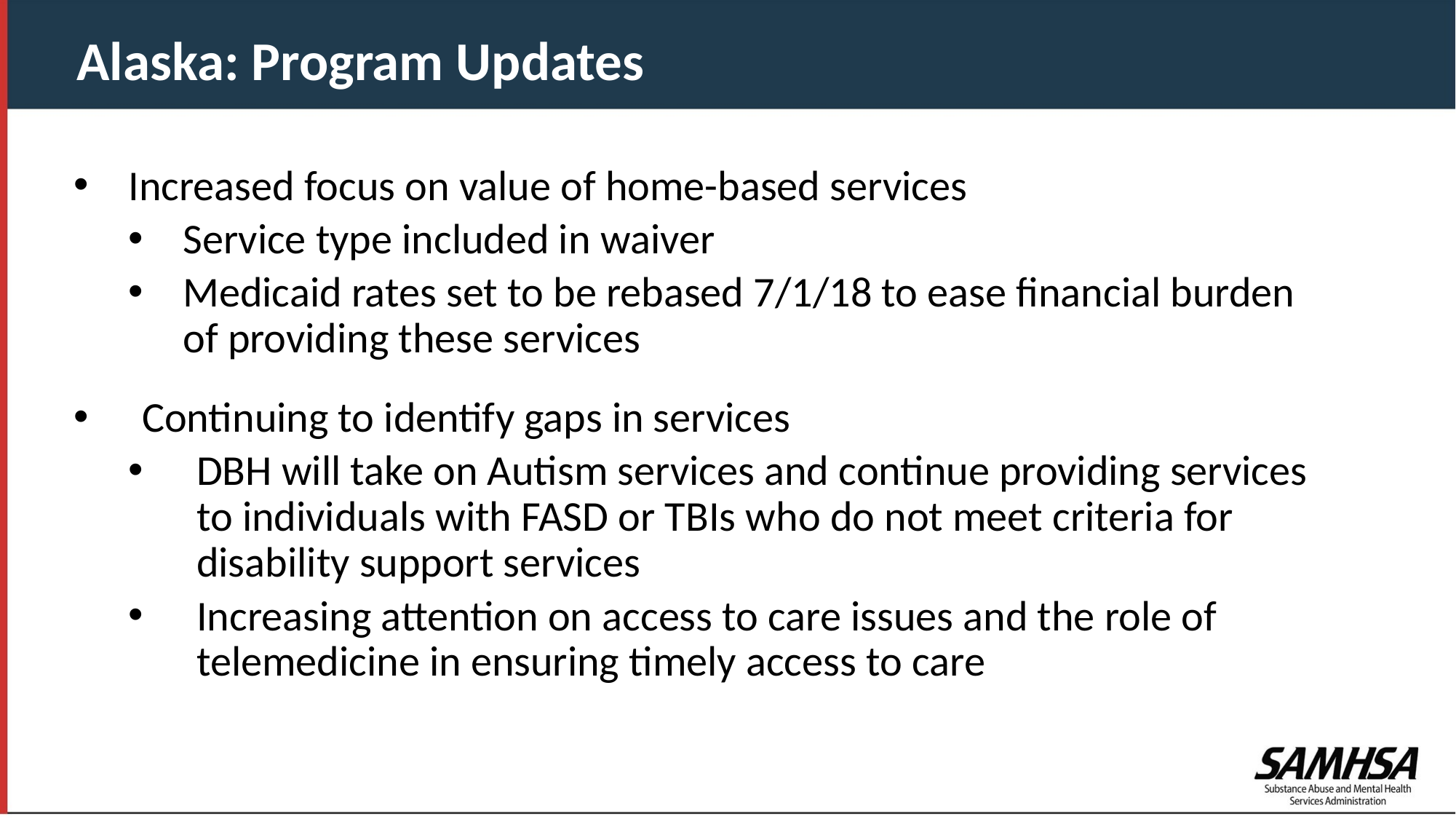

Alaska: Program Updates
Increased focus on value of home-based services
Service type included in waiver
Medicaid rates set to be rebased 7/1/18 to ease financial burden of providing these services
Continuing to identify gaps in services
DBH will take on Autism services and continue providing services to individuals with FASD or TBIs who do not meet criteria for disability support services
Increasing attention on access to care issues and the role of telemedicine in ensuring timely access to care